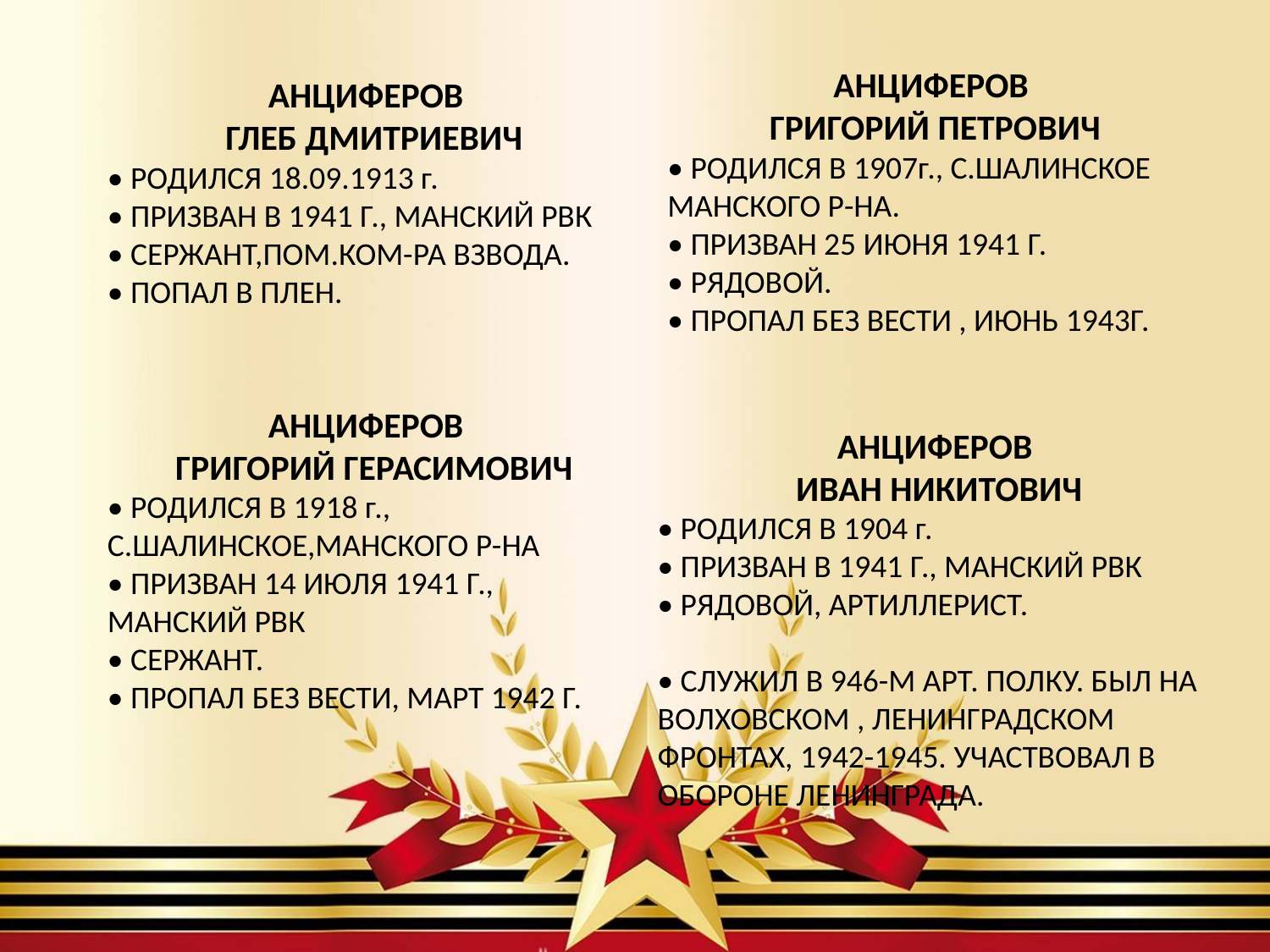

АНЦИФЕРОВ
ГРИГОРИЙ ПЕТРОВИЧ
• РОДИЛСЯ В 1907г., С.ШАЛИНСКОЕ  МАНСКОГО Р-НА.
• ПРИЗВАН 25 ИЮНЯ 1941 Г.
• РЯДОВОЙ.
• ПРОПАЛ БЕЗ ВЕСТИ , ИЮНЬ 1943Г.

АНЦИФЕРОВ
 ГЛЕБ ДМИТРИЕВИЧ
• РОДИЛСЯ 18.09.1913 г.
• ПРИЗВАН В 1941 Г., МАНСКИЙ РВК
• СЕРЖАНТ,ПОМ.КОМ-РА ВЗВОДА.
• ПОПАЛ В ПЛЕН.
АНЦИФЕРОВ
 ГРИГОРИЙ ГЕРАСИМОВИЧ
• РОДИЛСЯ В 1918 г., С.ШАЛИНСКОЕ,МАНСКОГО Р-НА
• ПРИЗВАН 14 ИЮЛЯ 1941 Г., МАНСКИЙ РВК
• СЕРЖАНТ.
• ПРОПАЛ БЕЗ ВЕСТИ, МАРТ 1942 Г.
АНЦИФЕРОВ
 ИВАН НИКИТОВИЧ
• РОДИЛСЯ В 1904 г.
• ПРИЗВАН В 1941 Г., МАНСКИЙ РВК
• РЯДОВОЙ, АРТИЛЛЕРИСТ.
• СЛУЖИЛ В 946-М АРТ. ПОЛКУ. БЫЛ НА ВОЛХОВСКОМ , ЛЕНИНГРАДСКОМ ФРОНТАХ, 1942-1945. УЧАСТВОВАЛ В ОБОРОНЕ ЛЕНИНГРАДА.